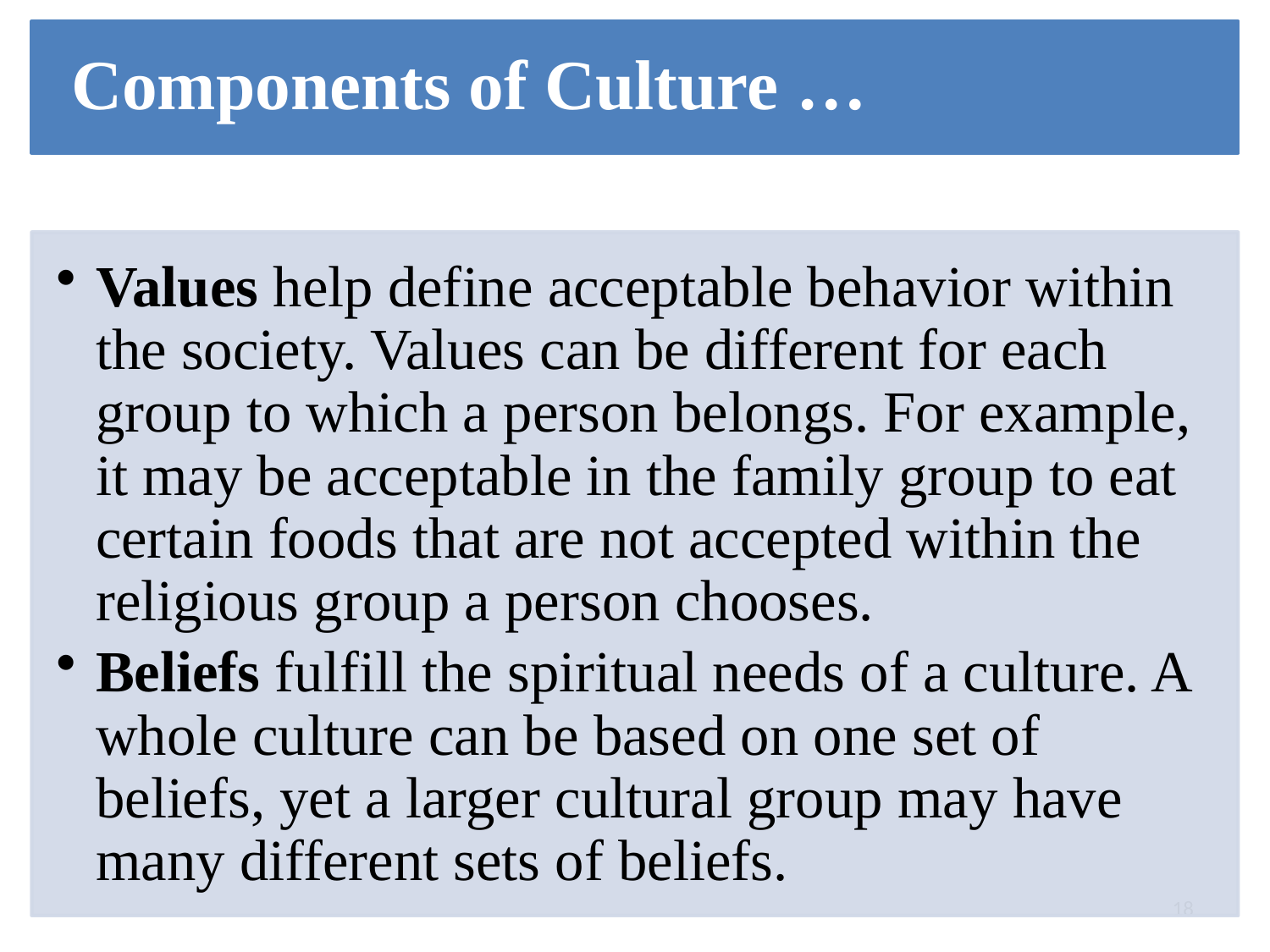

Components of Culture …
Values help define acceptable behavior within the society. Values can be different for each group to which a person belongs. For example, it may be acceptable in the family group to eat certain foods that are not accepted within the religious group a person chooses.
Beliefs fulfill the spiritual needs of a culture. A whole culture can be based on one set of beliefs, yet a larger cultural group may have many different sets of beliefs.
18